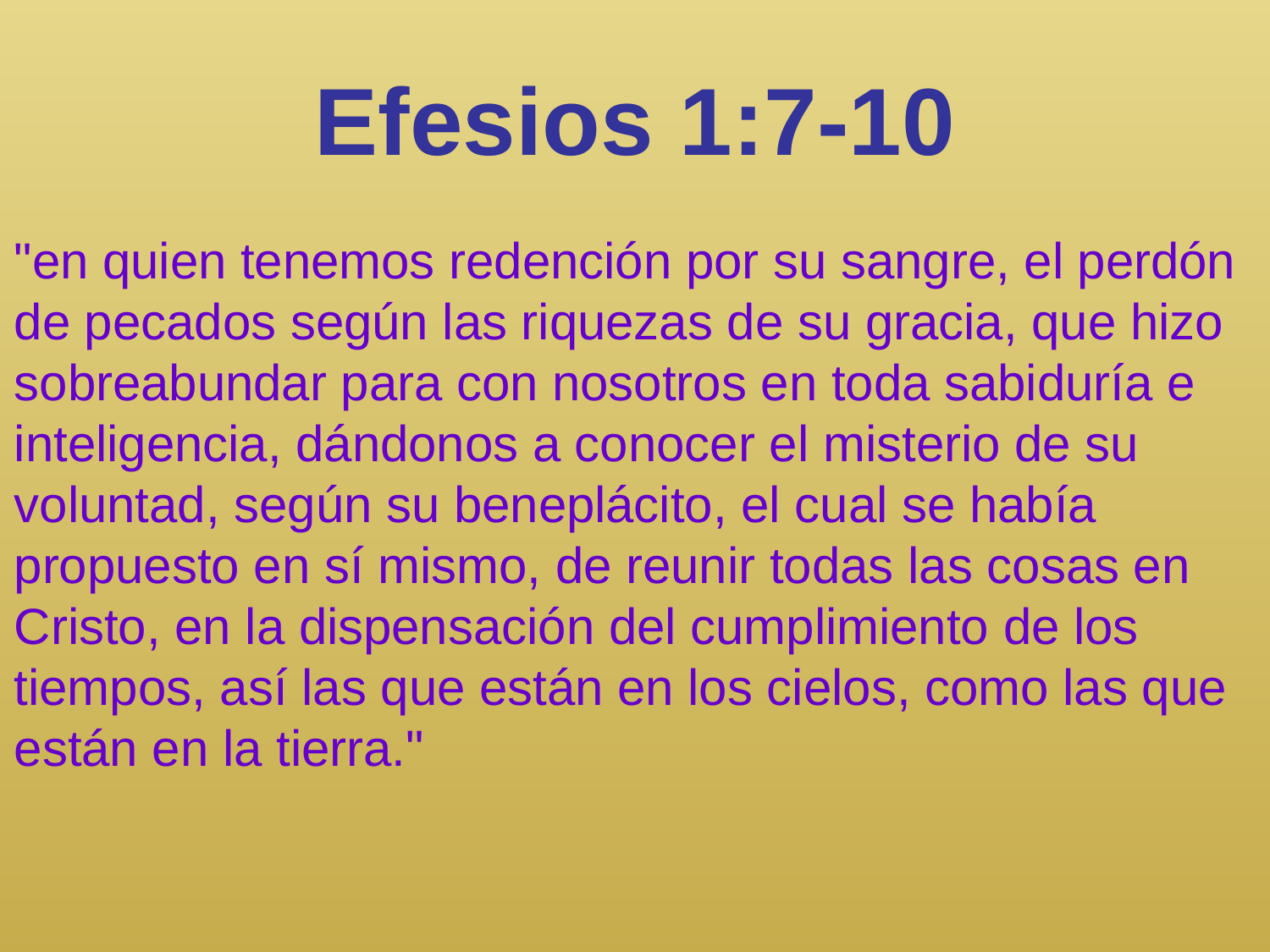

# Efesios 1:7-10
"en quien tenemos redención por su sangre, el perdón de pecados según las riquezas de su gracia, que hizo sobreabundar para con nosotros en toda sabiduría e inteligencia, dándonos a conocer el misterio de su voluntad, según su beneplácito, el cual se había propuesto en sí mismo, de reunir todas las cosas en Cristo, en la dispensación del cumplimiento de los tiempos, así las que están en los cielos, como las que están en la tierra."